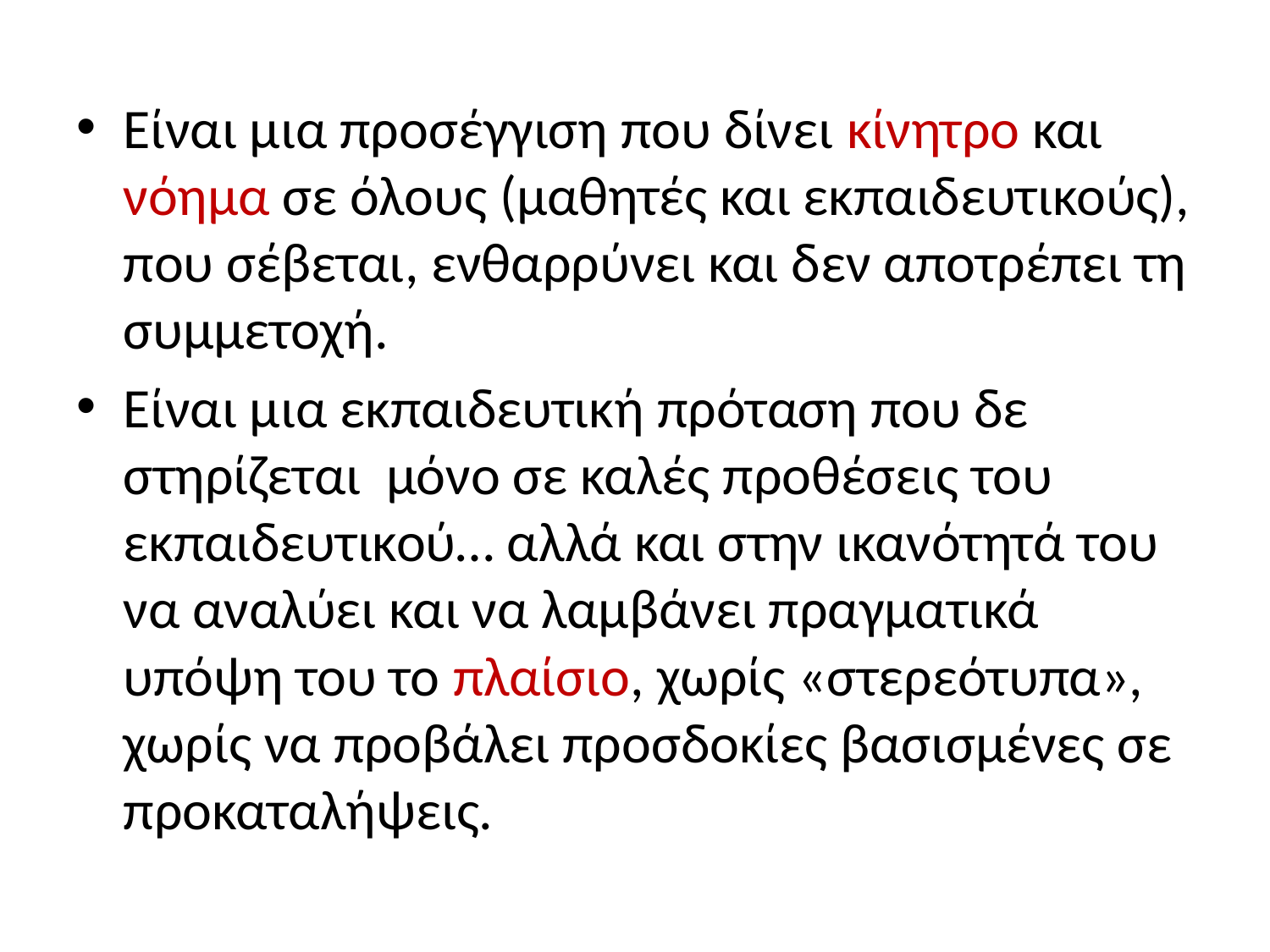

Είναι μια προσέγγιση που δίνει κίνητρο και νόημα σε όλους (μαθητές και εκπαιδευτικούς), που σέβεται, ενθαρρύνει και δεν αποτρέπει τη συμμετοχή.
Είναι μια εκπαιδευτική πρόταση που δε στηρίζεται  μόνο σε καλές προθέσεις του εκπαιδευτικού… αλλά και στην ικανότητά του να αναλύει και να λαμβάνει πραγματικά υπόψη του το πλαίσιο, χωρίς «στερεότυπα», χωρίς να προβάλει προσδοκίες βασισμένες σε προκαταλήψεις.